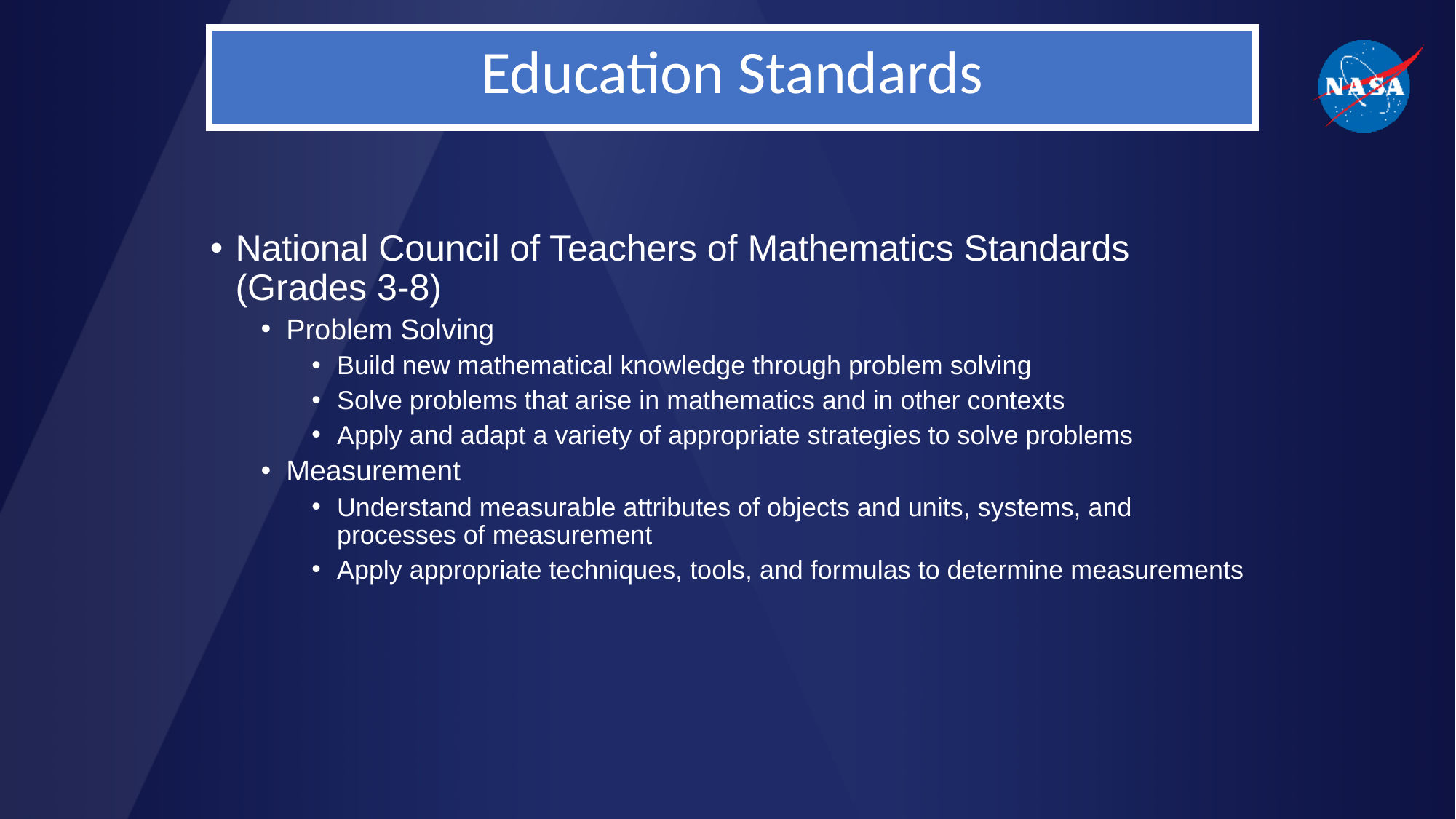

Education Standards
National Council of Teachers of Mathematics Standards (Grades 3-8)
Problem Solving
Build new mathematical knowledge through problem solving
Solve problems that arise in mathematics and in other contexts
Apply and adapt a variety of appropriate strategies to solve problems
Measurement
Understand measurable attributes of objects and units, systems, and processes of measurement
Apply appropriate techniques, tools, and formulas to determine measurements